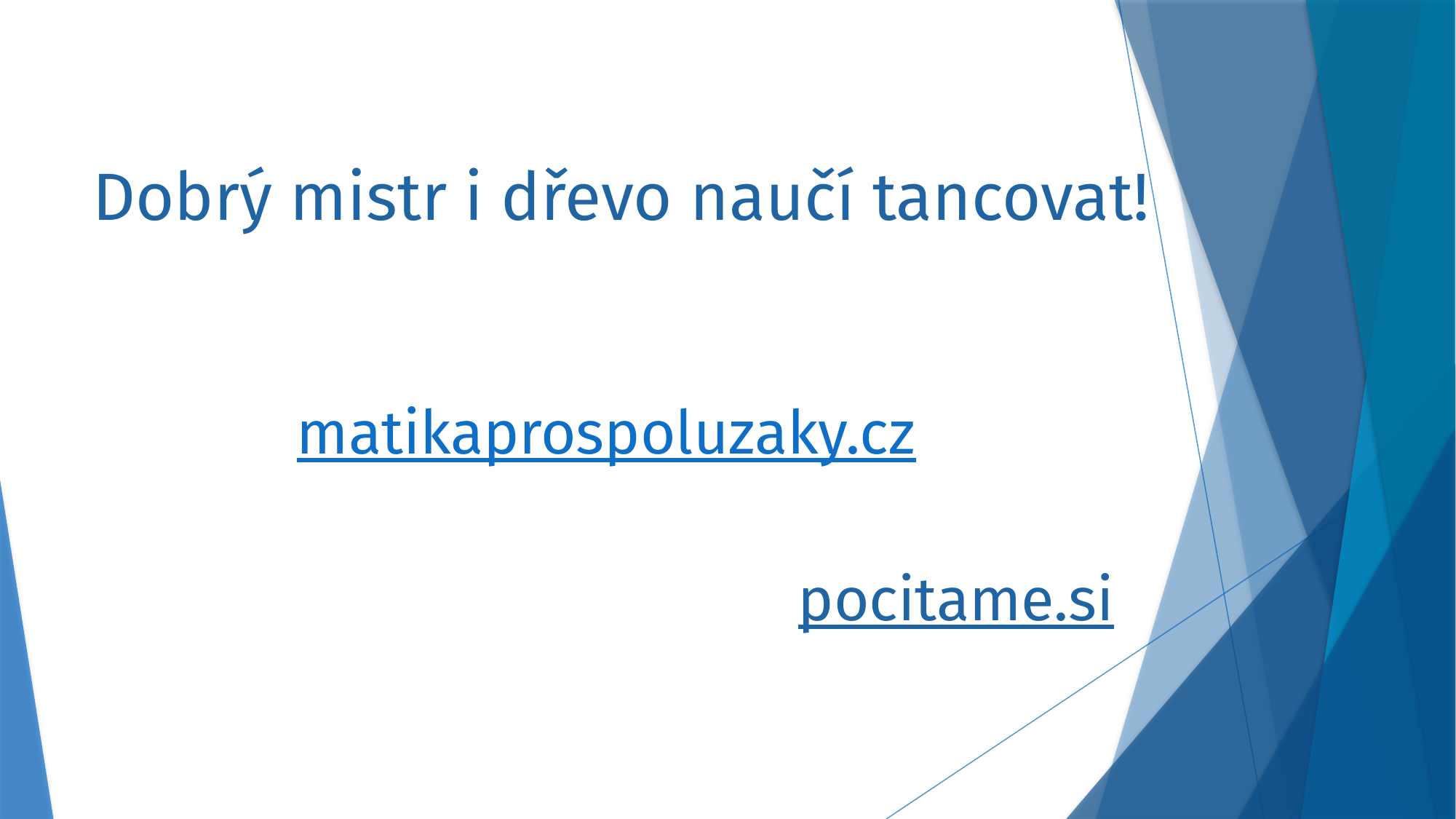

Dobrý mistr i dřevo naučí tancovat!
# matikaprospoluzaky.cz
pocitame.si